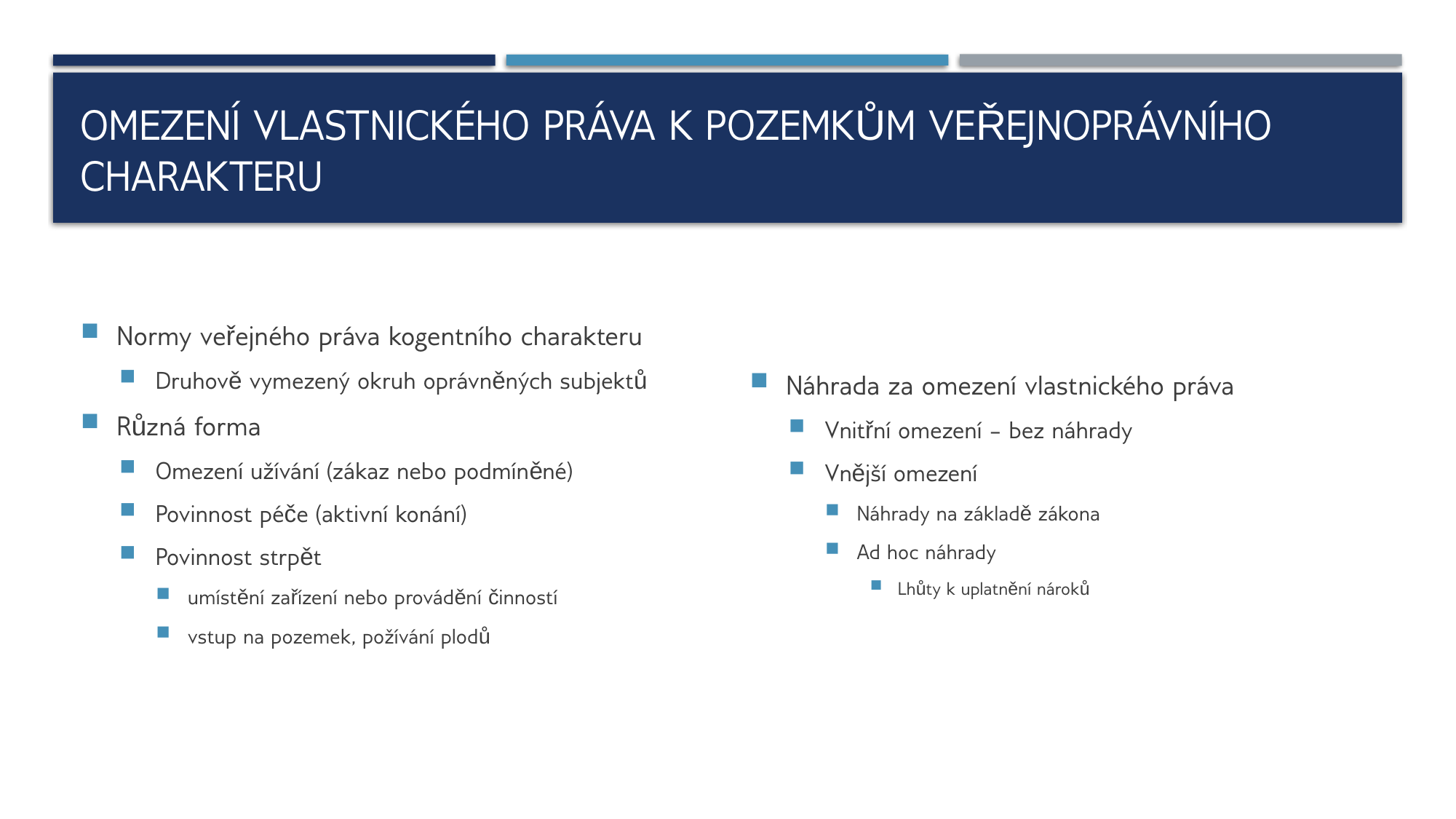

# omezení vlastnického práva k pozemkům veřejnoprávního charakteru
Normy veřejného práva kogentního charakteru
Druhově vymezený okruh oprávněných subjektů
Různá forma
Omezení užívání (zákaz nebo podmíněné)
Povinnost péče (aktivní konání)
Povinnost strpět
umístění zařízení nebo provádění činností
vstup na pozemek, požívání plodů
Náhrada za omezení vlastnického práva
Vnitřní omezení – bez náhrady
Vnější omezení
Náhrady na základě zákona
Ad hoc náhrady
Lhůty k uplatnění nároků